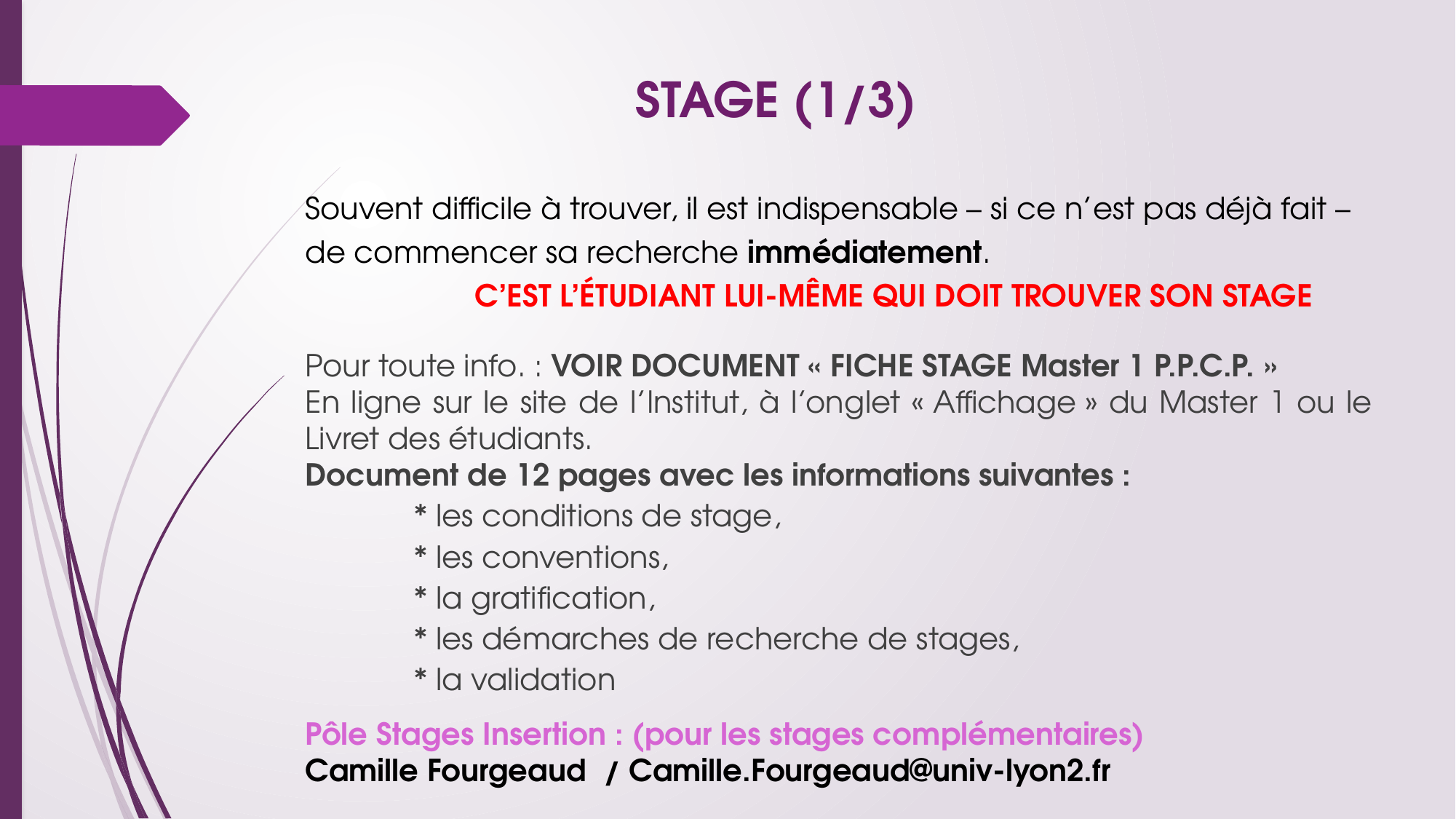

# STAGE (1/3)

Souvent difficile à trouver, il est indispensable – si ce n’est pas déjà fait – de commencer sa recherche immédiatement.
	C’EST L’ÉTUDIANT LUI-MÊME QUI DOIT TROUVER SON STAGE
Pour toute info. : VOIR DOCUMENT « FICHE STAGE Master 1 P.P.C.P. »
En ligne sur le site de l’Institut, à l’onglet « Affichage » du Master 1 ou le Livret des étudiants.
Document de 12 pages avec les informations suivantes :
	* les conditions de stage,
	* les conventions,
	* la gratification,
	* les démarches de recherche de stages,
	* la validation
Pôle Stages Insertion : (pour les stages complémentaires)
Camille Fourgeaud  / Camille.Fourgeaud@univ-lyon2.fr